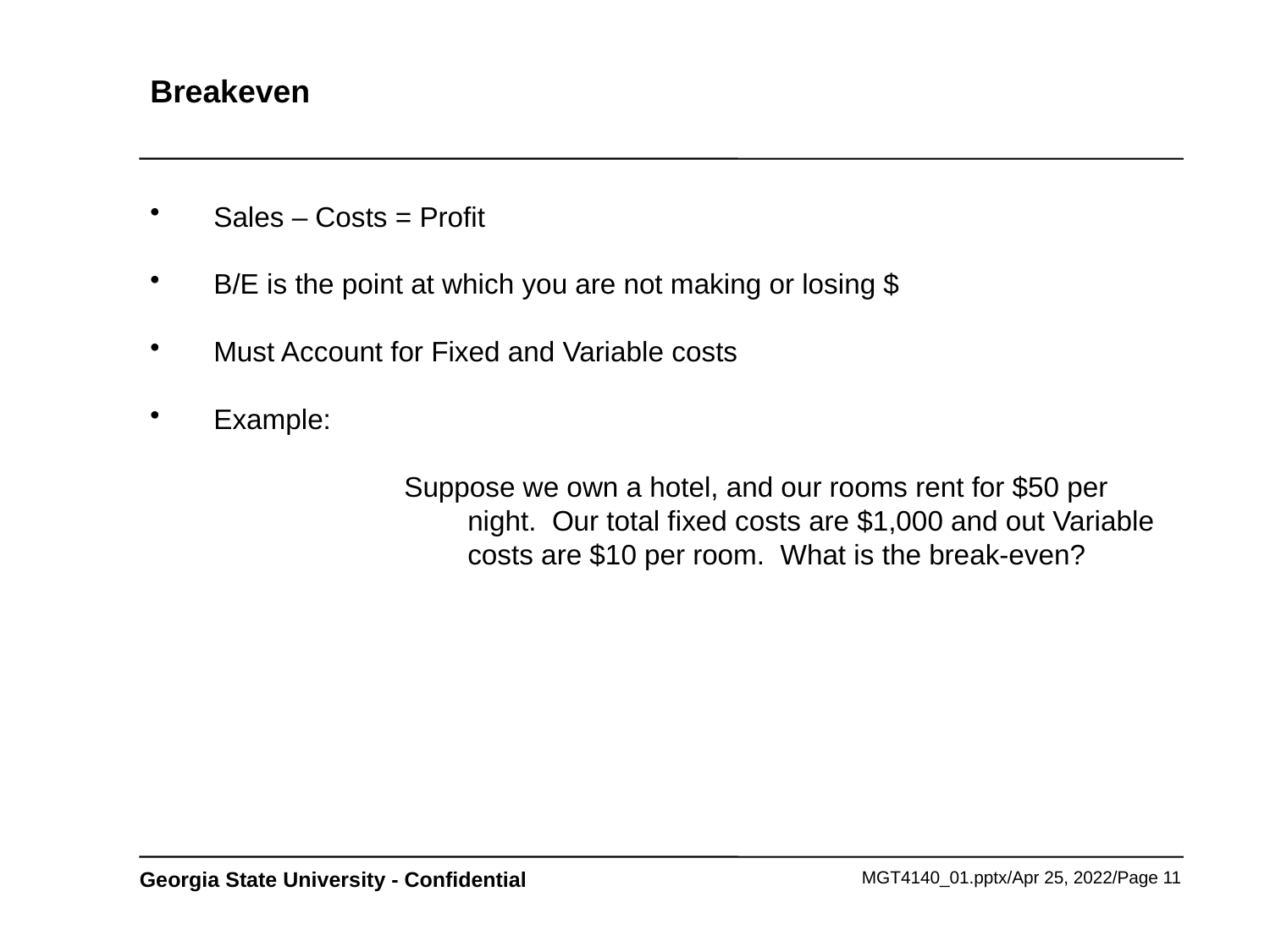

# Breakeven

Sales – Costs = Profit

B/E is the point at which you are not making or losing $

Must Account for Fixed and Variable costs

Example:

Suppose we own a hotel, and our rooms rent for $50 per night.  Our total fixed costs are $1,000 and out Variable costs are $10 per room.  What is the break-even?